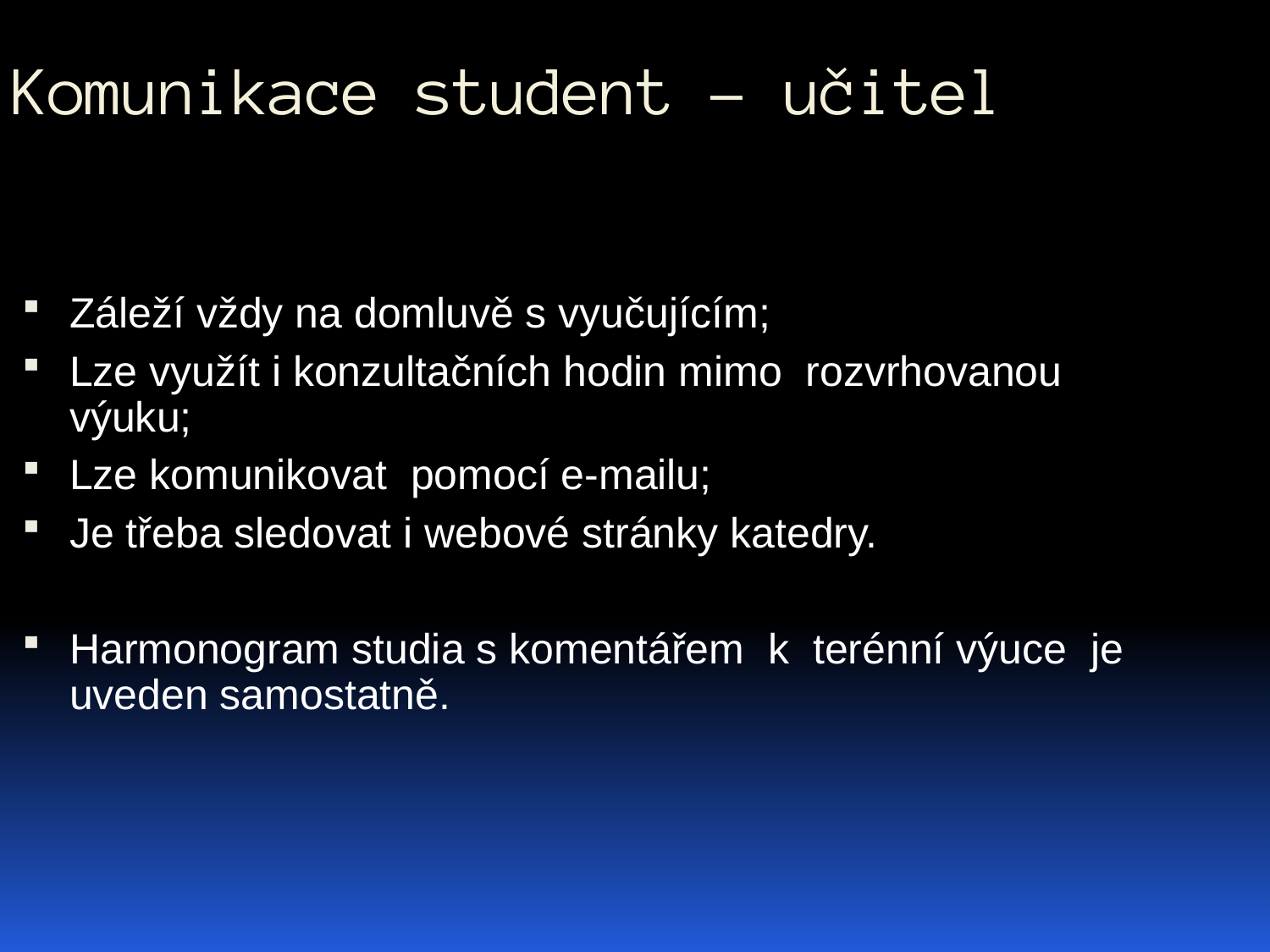

Komunikace student - učitel

Záleží vždy na domluvě s vyučujícím;
Lze využít i konzultačních hodin mimo  rozvrhovanou výuku;
Lze komunikovat  pomocí e-mailu;
Je třeba sledovat i webové stránky katedry.

Harmonogram studia s komentářem  k  terénní výuce  je uveden samostatně.